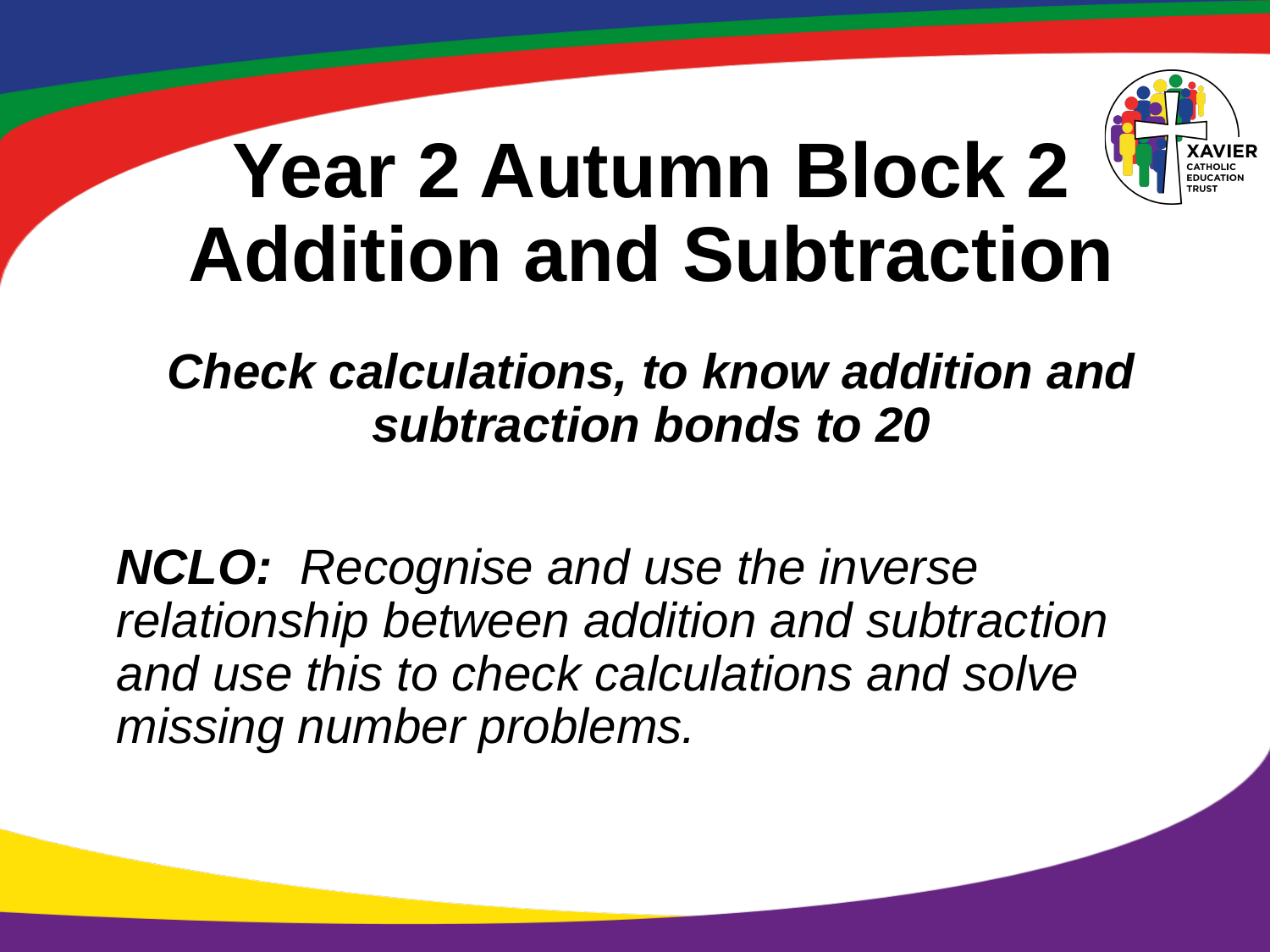

# Year 2 Autumn Block 2 Addition and Subtraction
Check calculations, to know addition and subtraction bonds to 20

NCLO:  Recognise and use the inverse relationship between addition and subtraction and use this to check calculations and solve missing number problems.